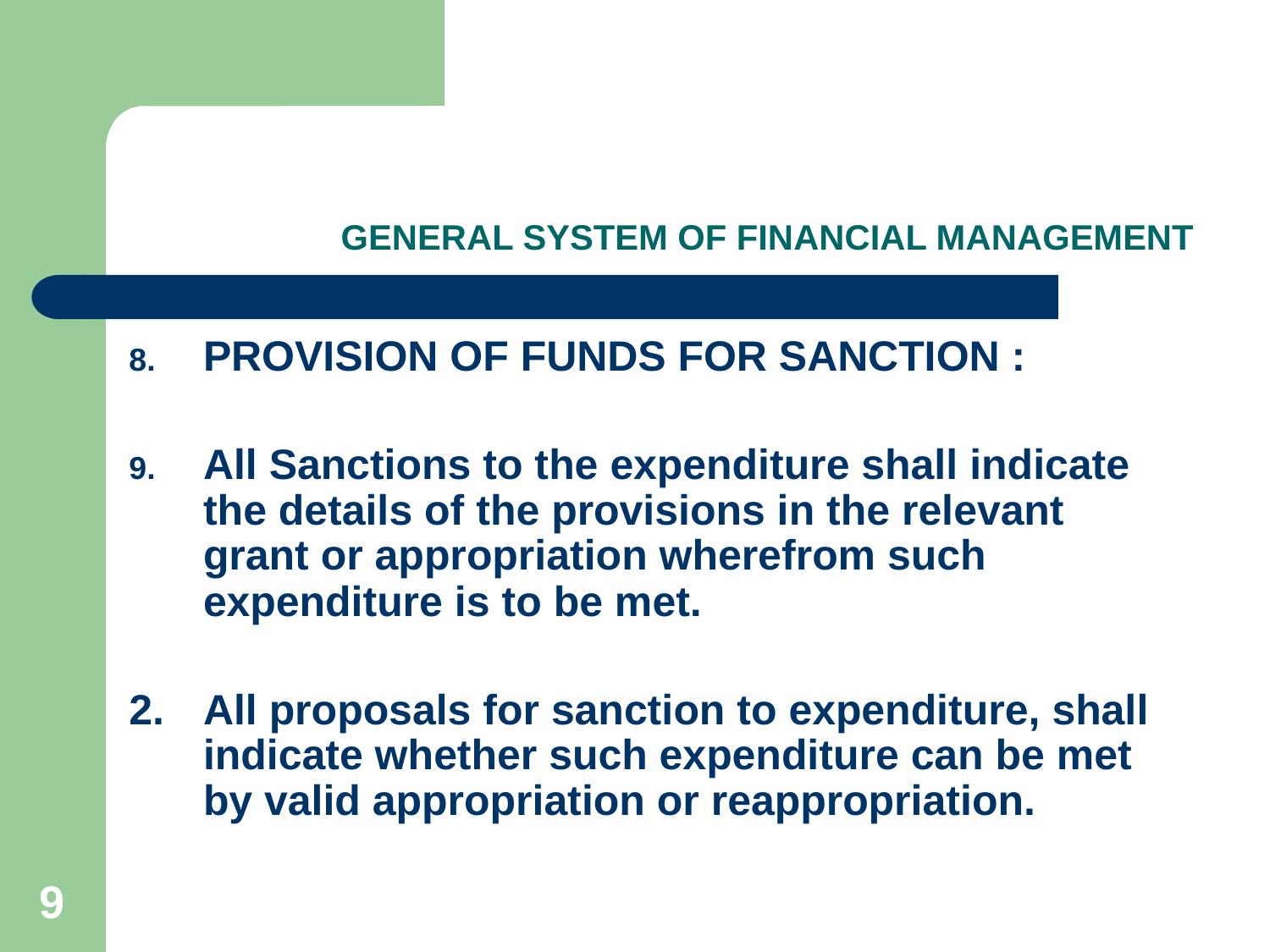

# GENERAL SYSTEM OF FINANCIAL MANAGEMENT
PROVISION OF FUNDS FOR SANCTION :

All Sanctions to the expenditure shall indicate the details of the provisions in the relevant grant or appropriation wherefrom such expenditure is to be met.

2.	All proposals for sanction to expenditure, shall indicate whether such expenditure can be met by valid appropriation or reappropriation.
9